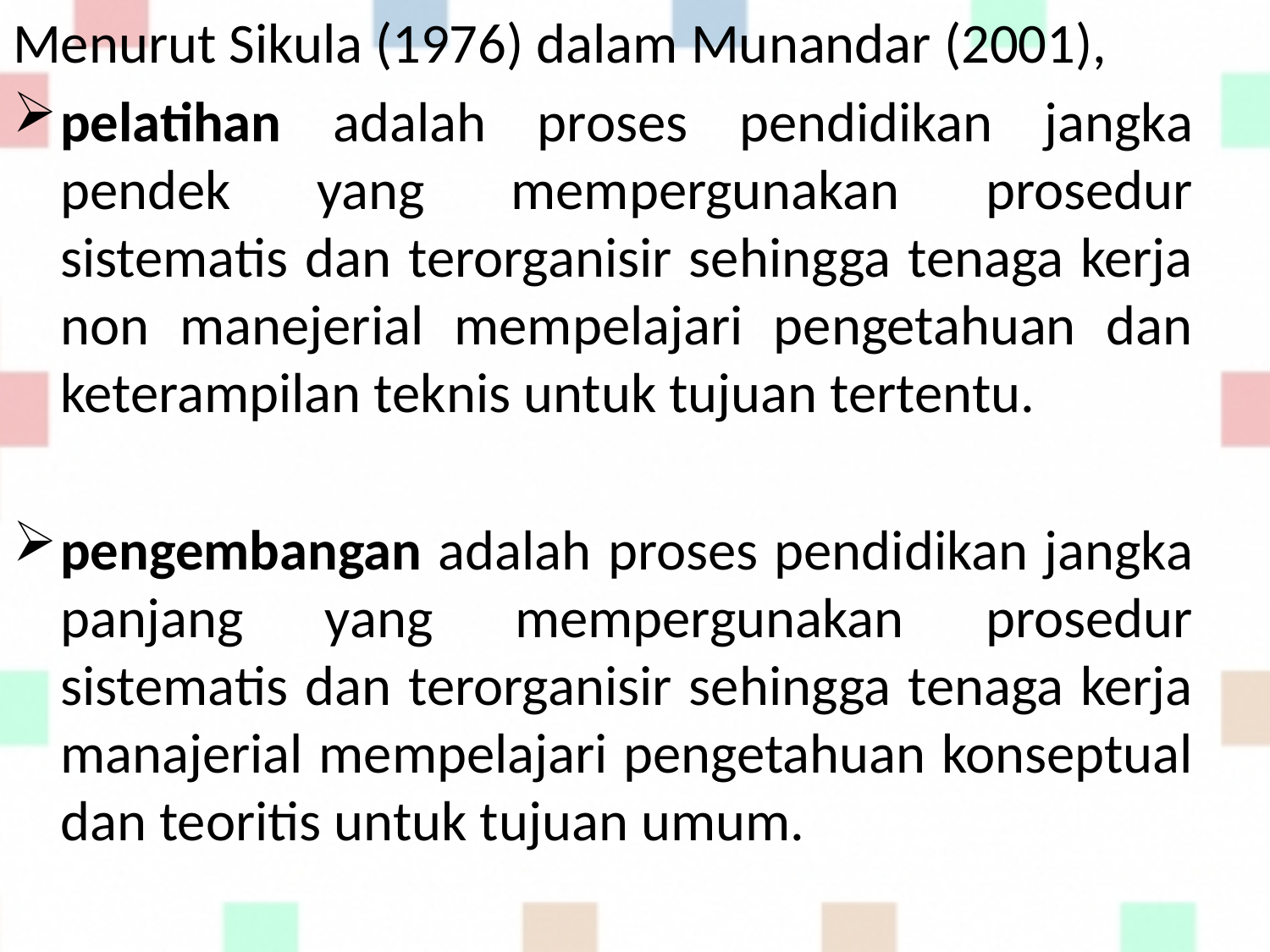

Menurut Sikula (1976) dalam Munandar (2001),
pelatihan adalah proses pendidikan jangka pendek yang mempergunakan prosedur sistematis dan terorganisir sehingga tenaga kerja non manejerial mempelajari pengetahuan dan keterampilan teknis untuk tujuan tertentu.

pengembangan adalah proses pendidikan jangka panjang yang mempergunakan prosedur sistematis dan terorganisir sehingga tenaga kerja manajerial mempelajari pengetahuan konseptual dan teoritis untuk tujuan umum.